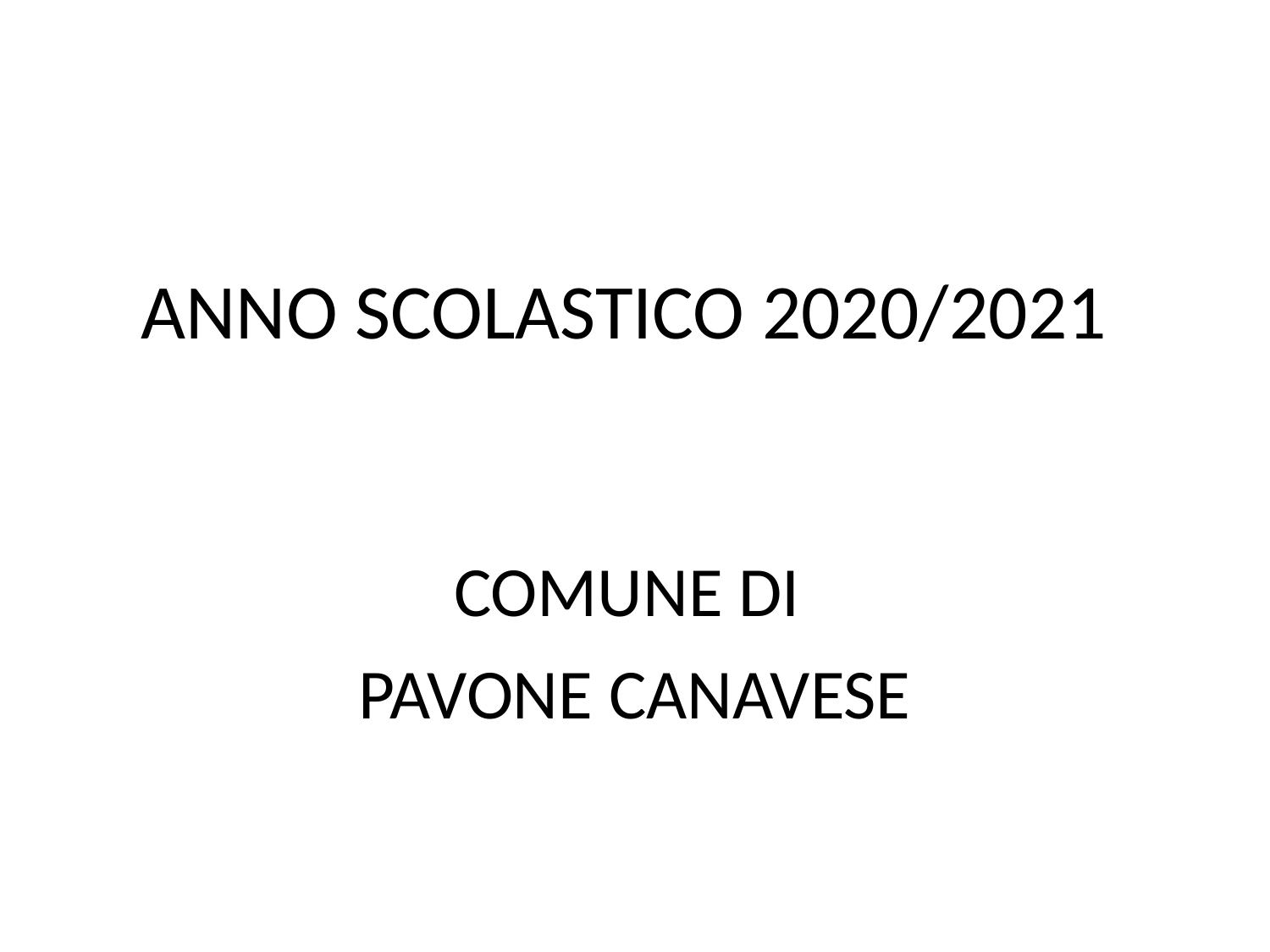

# ANNO SCOLASTICO 2020/2021
COMUNE DI
PAVONE CANAVESE